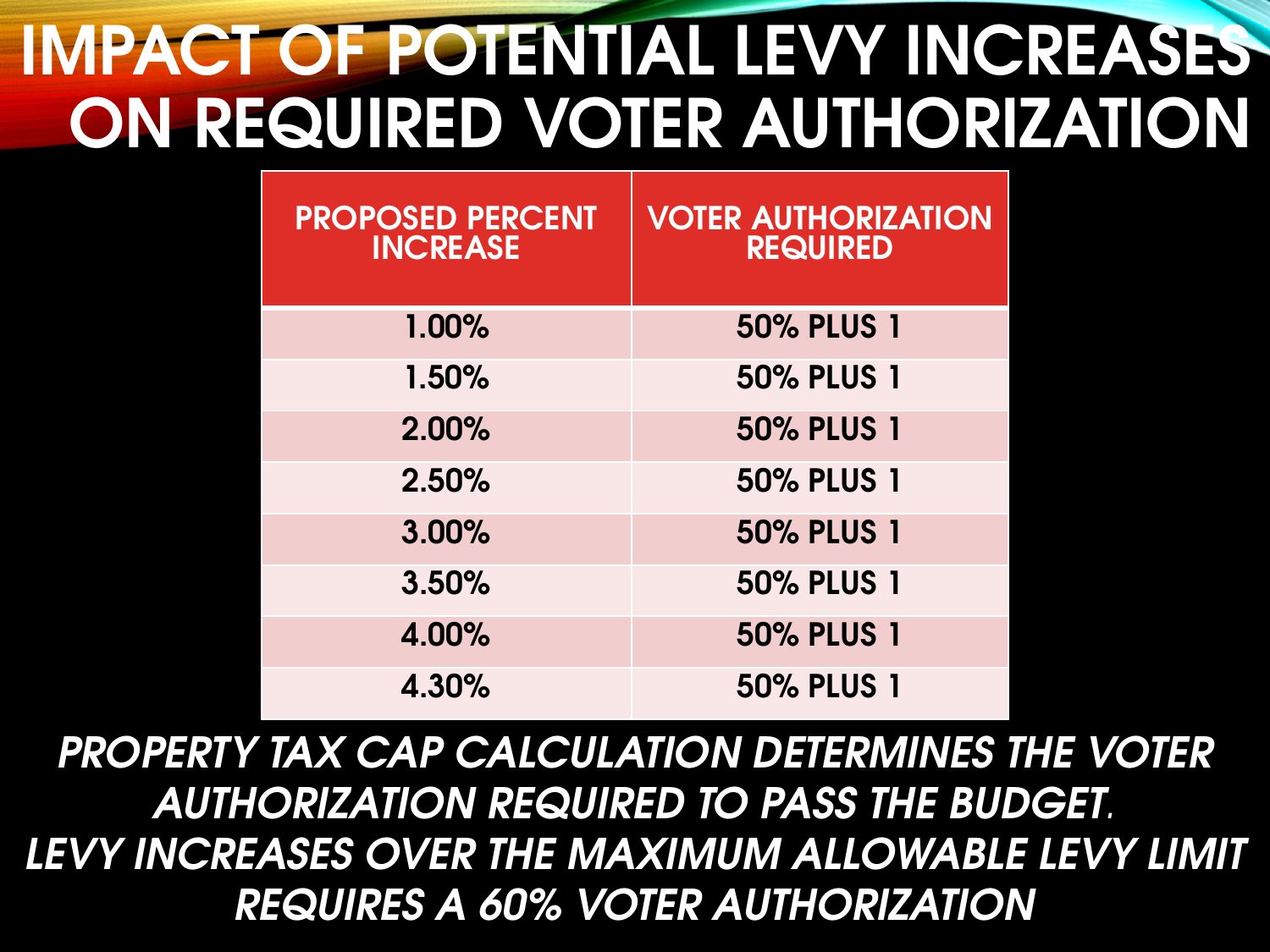

# IMPACT OF POTENTIAL LEVY INCREASES ON REQUIRED VOTER AUTHORIZATION
| PROPOSED PERCENT INCREASE | VOTER AUTHORIZATION REQUIRED |
| --- | --- |
| 1.00% | 50% PLUS 1 |
| 1.50% | 50% PLUS 1 |
| 2.00% | 50% PLUS 1 |
| 2.50% | 50% PLUS 1 |
| 3.00% | 50% PLUS 1 |
| 3.50% | 50% PLUS 1 |
| 4.00% | 50% PLUS 1 |
| 4.30% | 50% PLUS 1 |
PROPERTY TAX CAP CALCULATION DETERMINES THE VOTER AUTHORIZATION REQUIRED TO PASS THE BUDGET.
LEVY INCREASES OVER THE MAXIMUM ALLOWABLE LEVY LIMIT REQUIRES A 60% VOTER AUTHORIZATION